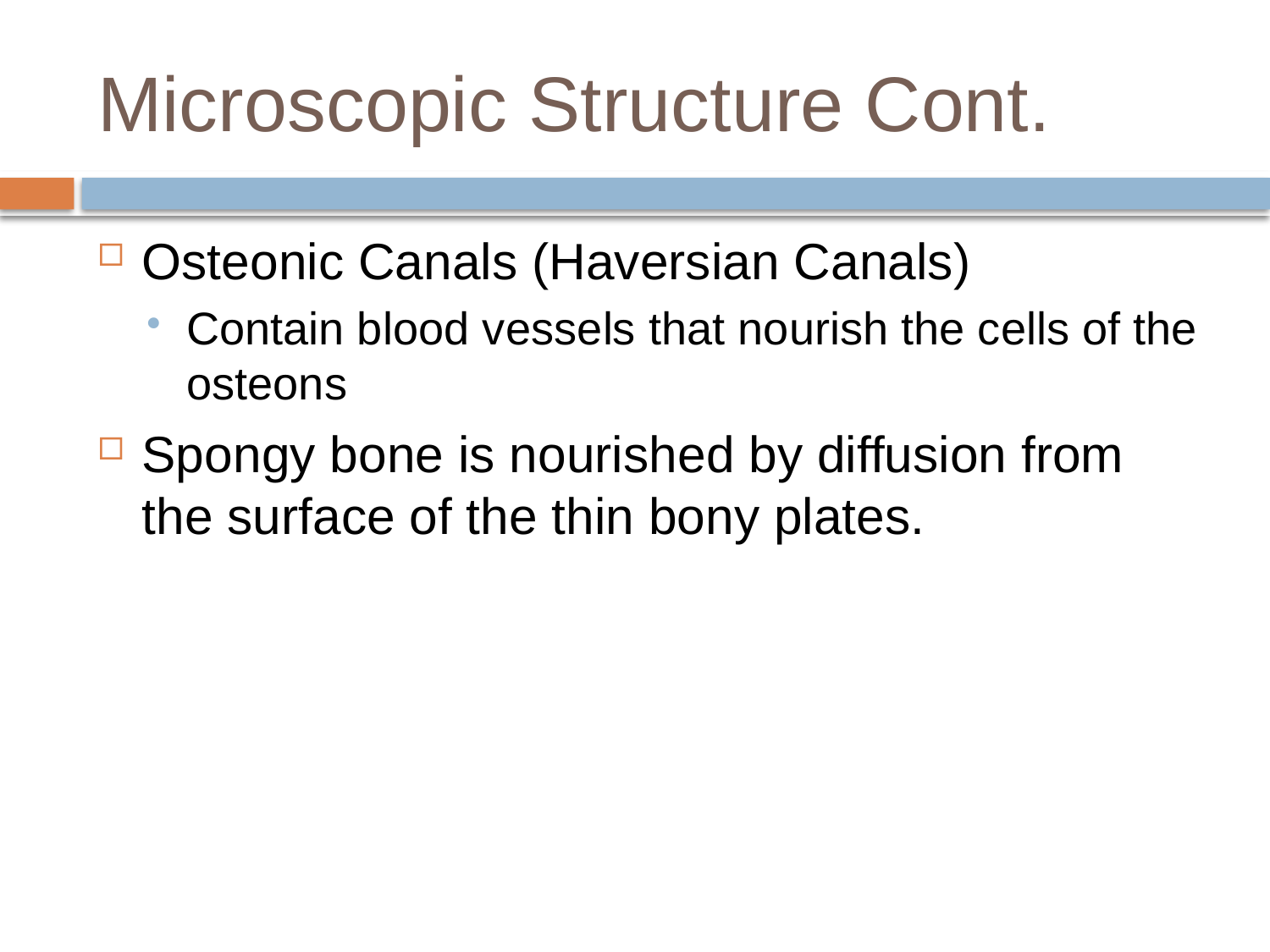

# Microscopic Structure Cont.
Osteonic Canals (Haversian Canals)
Contain blood vessels that nourish the cells of the osteons
Spongy bone is nourished by diffusion from the surface of the thin bony plates.